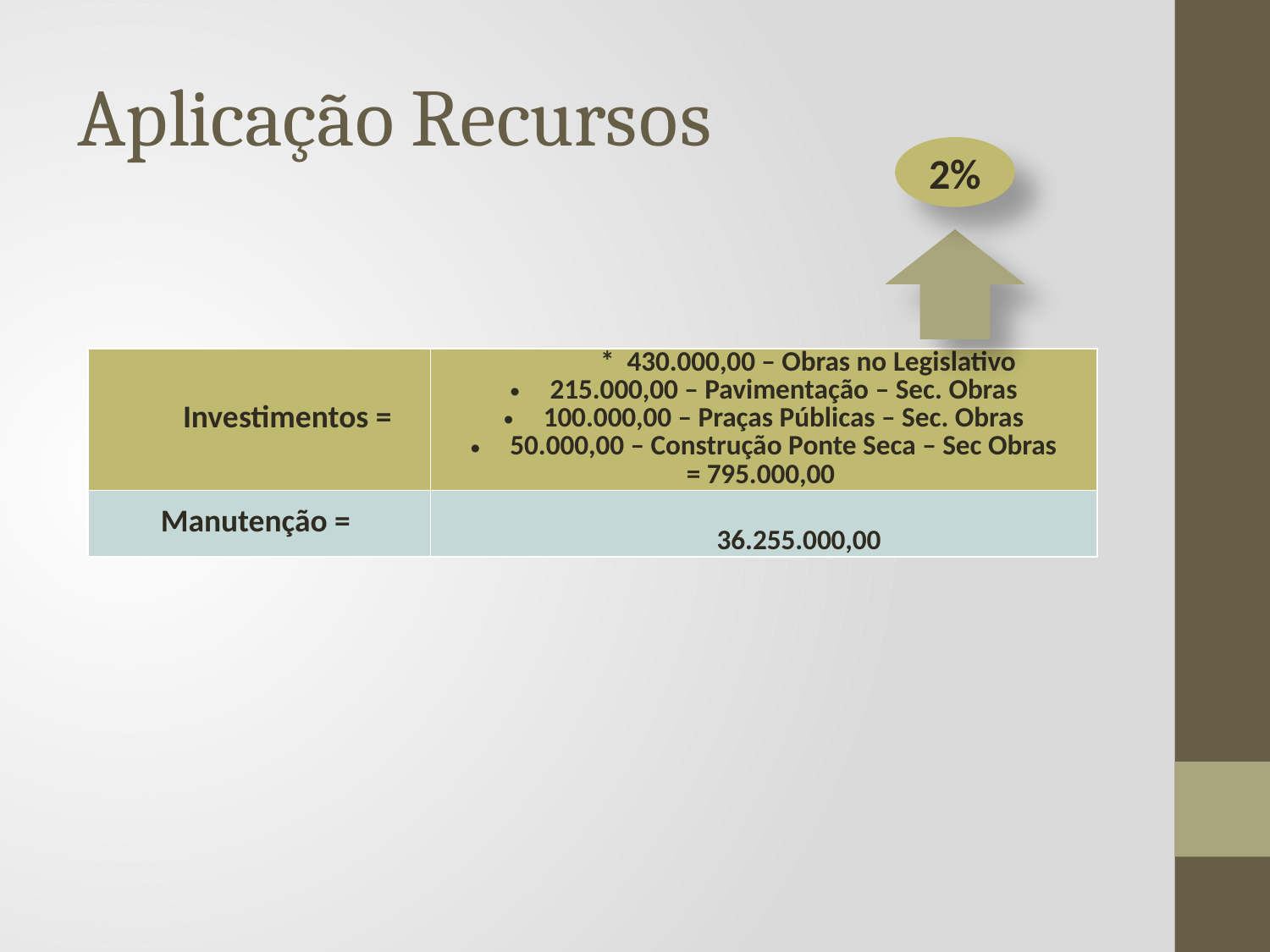

# Aplicação Recursos
2%

### Chart

| Category |
|---|
| Investimentos = | \* 430.000,00 – Obras no Legislativo 215.000,00 – Pavimentação – Sec. Obras 100.000,00 – Praças Públicas – Sec. Obras 50.000,00 – Construção Ponte Seca – Sec Obras = 795.000,00 |
| --- | --- |
| Manutenção = | 36.255.000,00 |